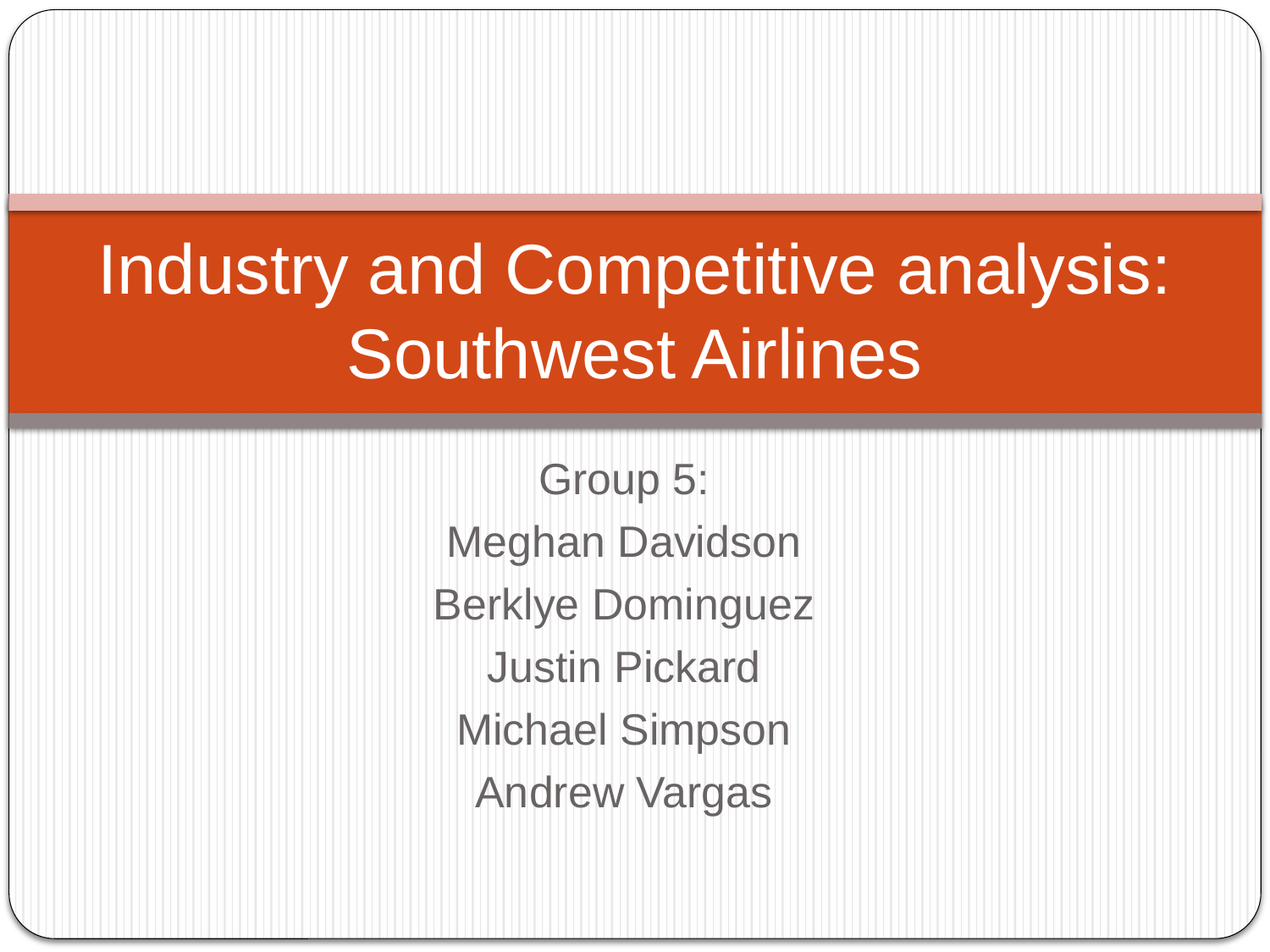

# Industry and Competitive analysis: Southwest Airlines
Group 5:
Meghan Davidson
Berklye Dominguez
Justin Pickard
Michael Simpson
Andrew Vargas